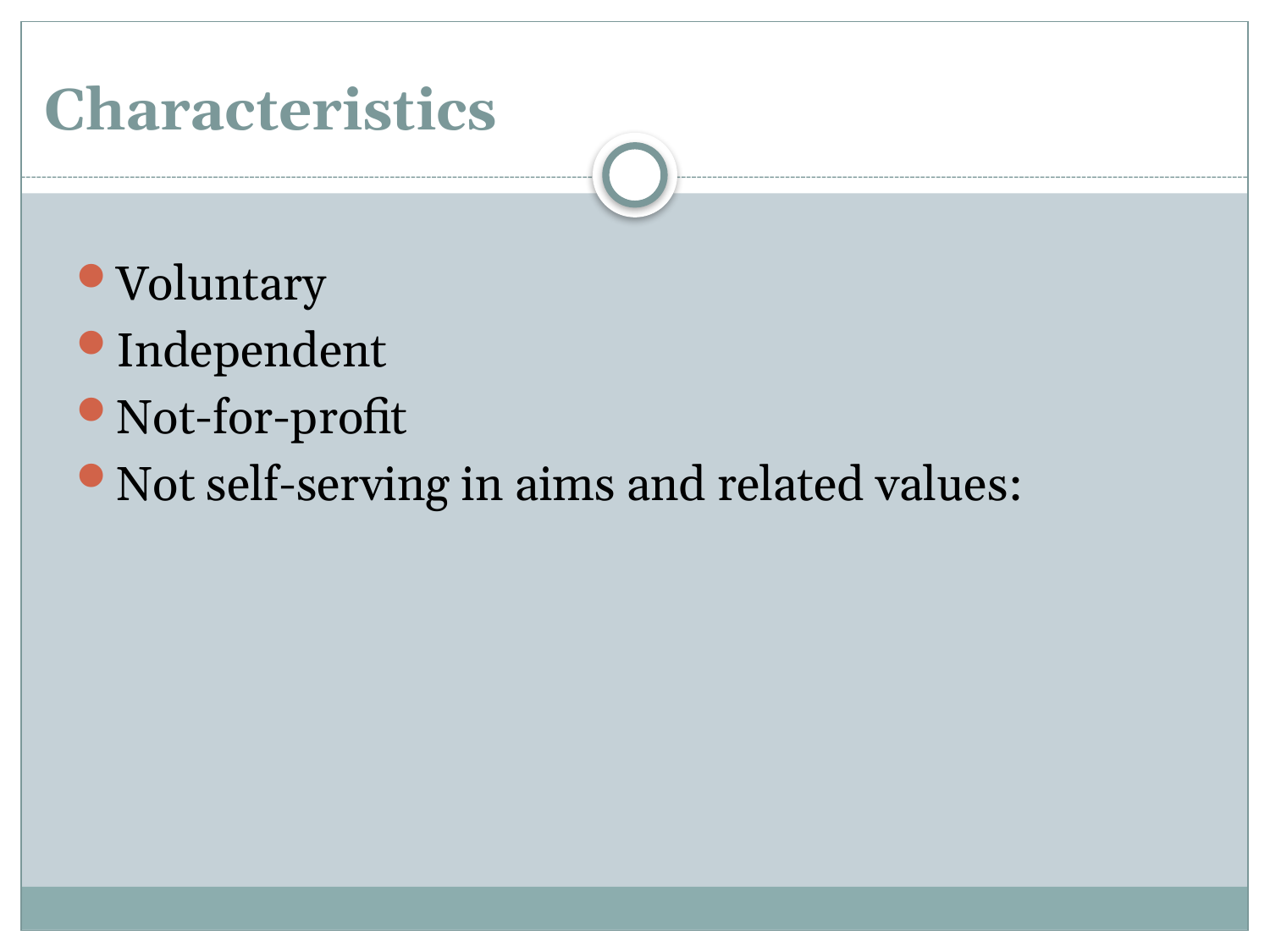

# Characteristics

Voluntary
Independent
Not-for-profit
Not self-serving in aims and related values: